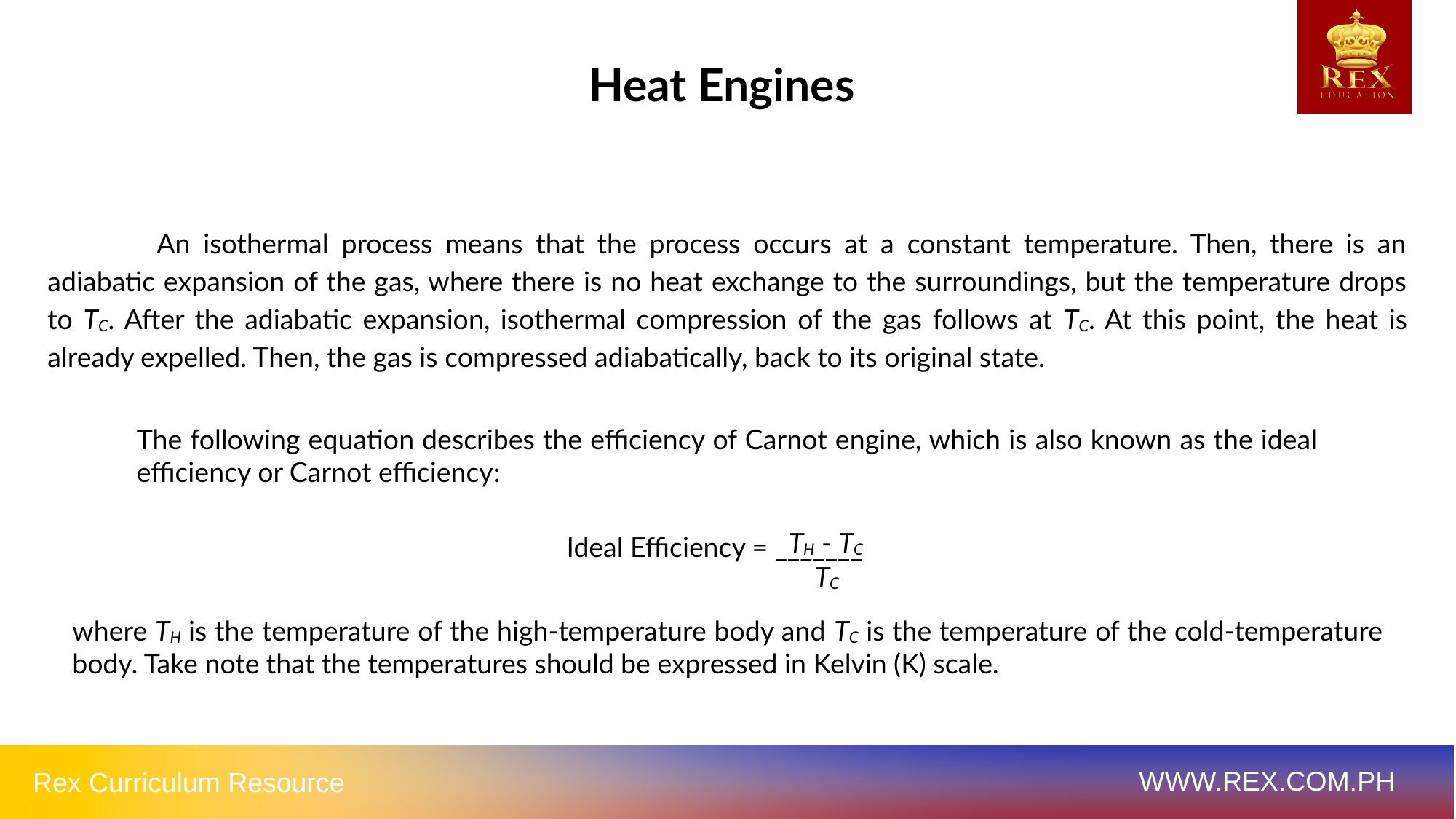

Heat Engines
	An isothermal process means that the process occurs at a constant temperature. Then, there is an adiabatic expansion of the gas, where there is no heat exchange to the surroundings, but the temperature drops to TC. After the adiabatic expansion, isothermal compression of the gas follows at TC. At this point, the heat is already expelled. Then, the gas is compressed adiabatically, back to its original state.
The following equation describes the efficiency of Carnot engine, which is also known as the ideal efficiency or Carnot efficiency:
TH - TC
Ideal Efficiency = _______
TC
where TH is the temperature of the high-temperature body and TC is the temperature of the cold-temperature body. Take note that the temperatures should be expressed in Kelvin (K) scale.